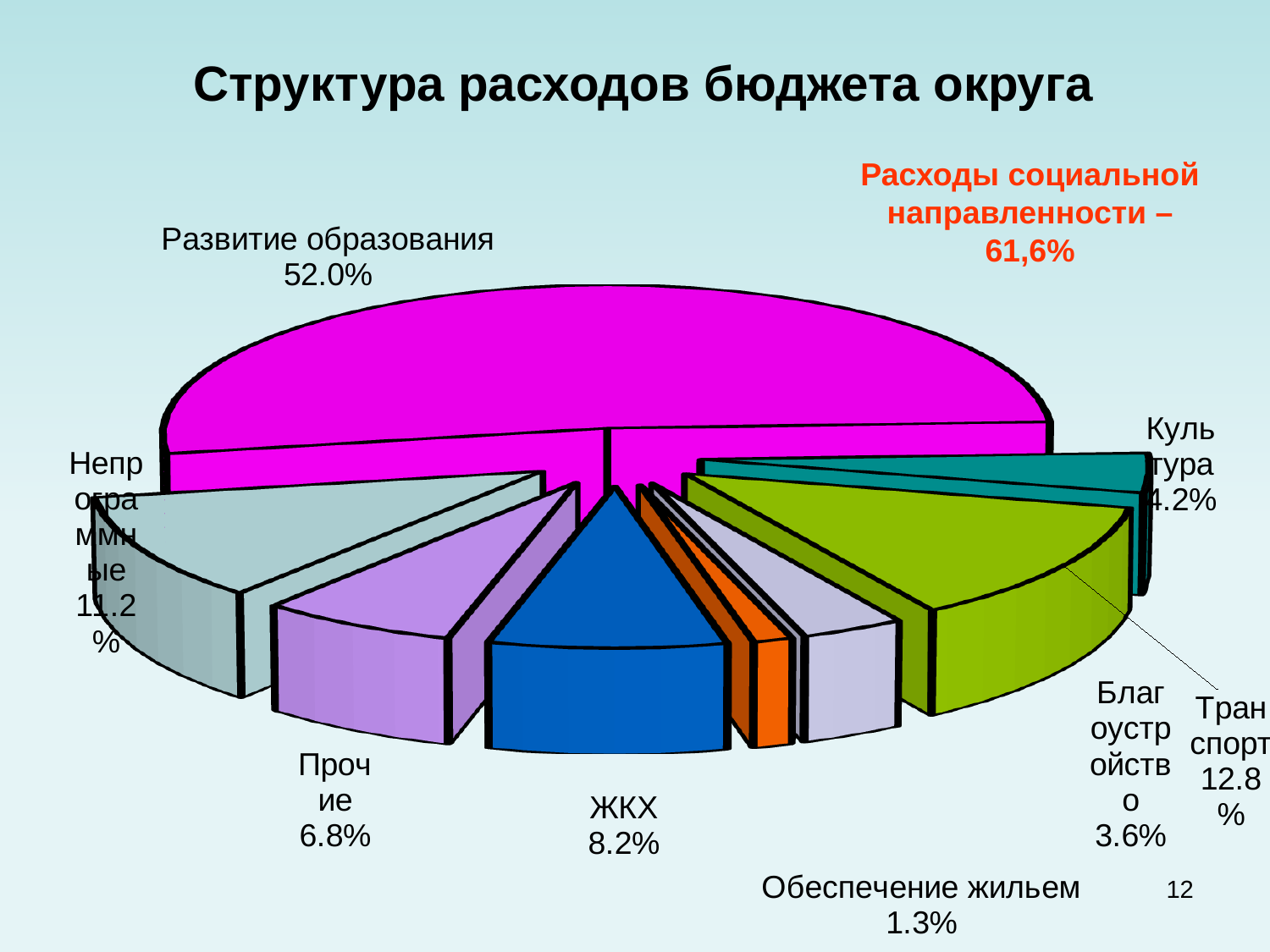

# Структура расходов бюджета округа

[unsupported chart]

Расходы социальной направленности – 61,6%
12